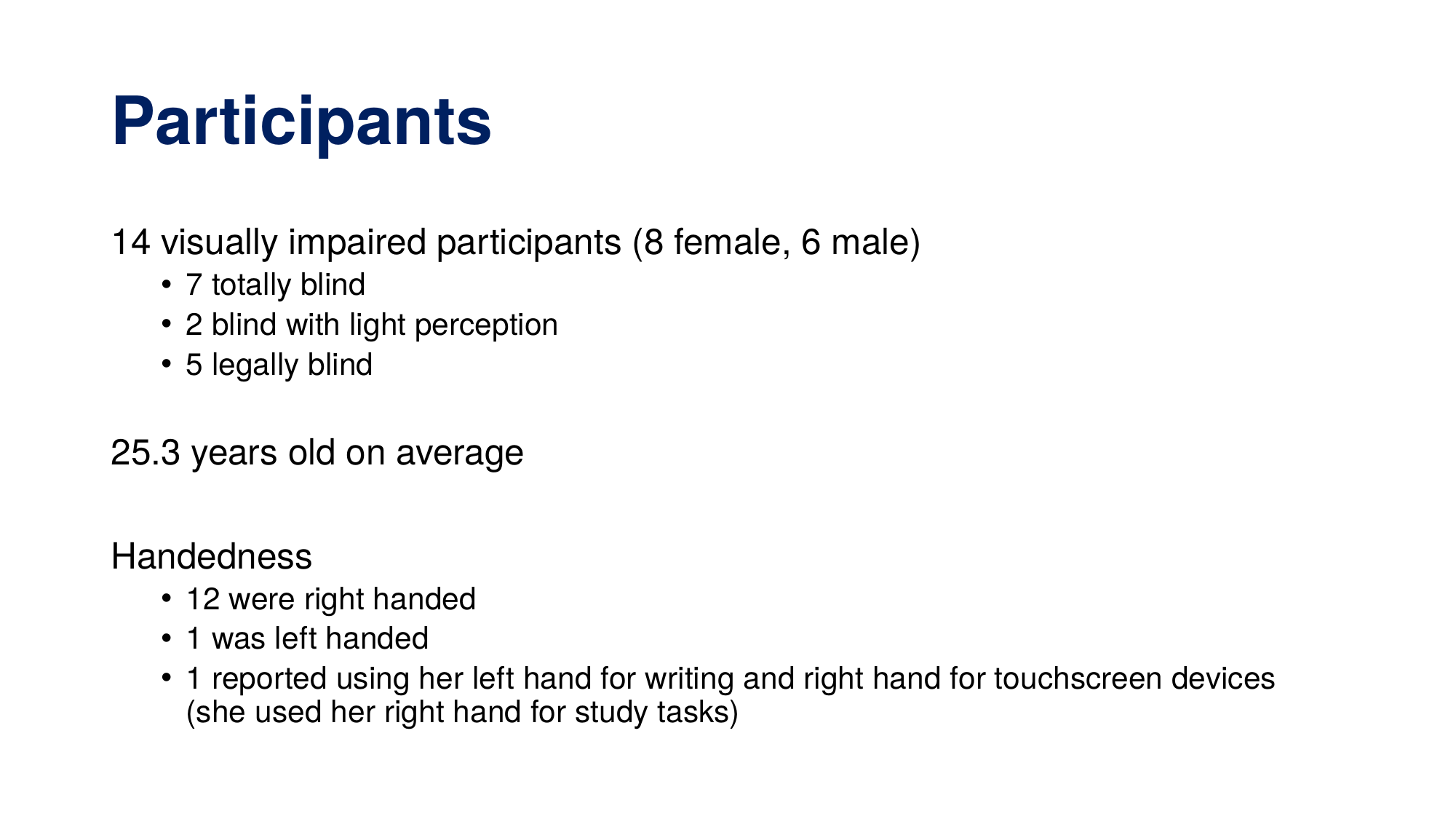

# Participants
14 visually impaired participants (8 female, 6 male)
7 totally blind
2 blind with light perception
5 legally blind

25.3 years old on average

Handedness
12 were right handed
1 was left handed
1 reported using her left hand for writing and right hand for touchscreen devices (she used her right hand for study tasks)